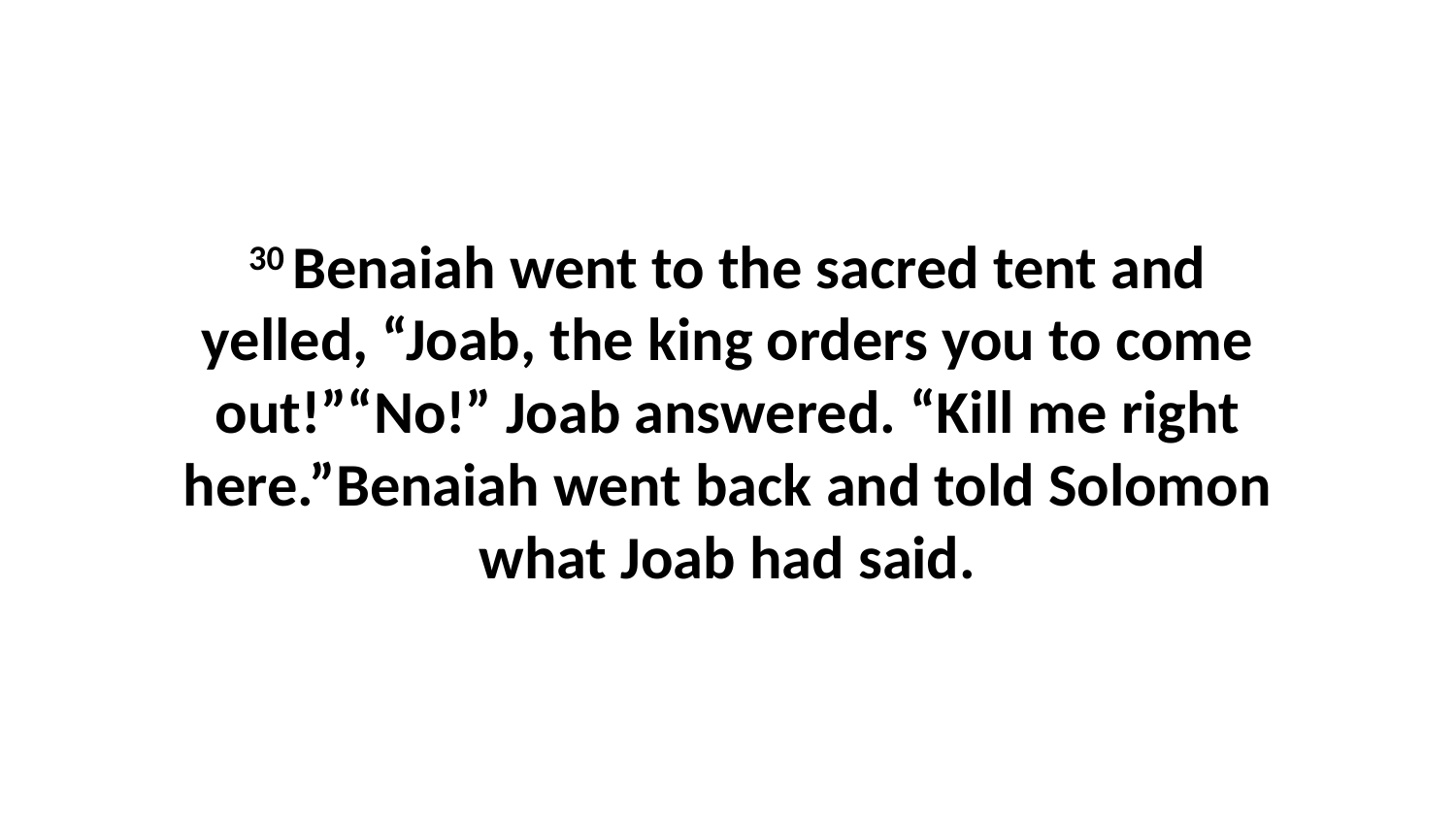

30 Benaiah went to the sacred tent and yelled, “Joab, the king orders you to come out!”“No!” Joab answered. “Kill me right here.”Benaiah went back and told Solomon what Joab had said.